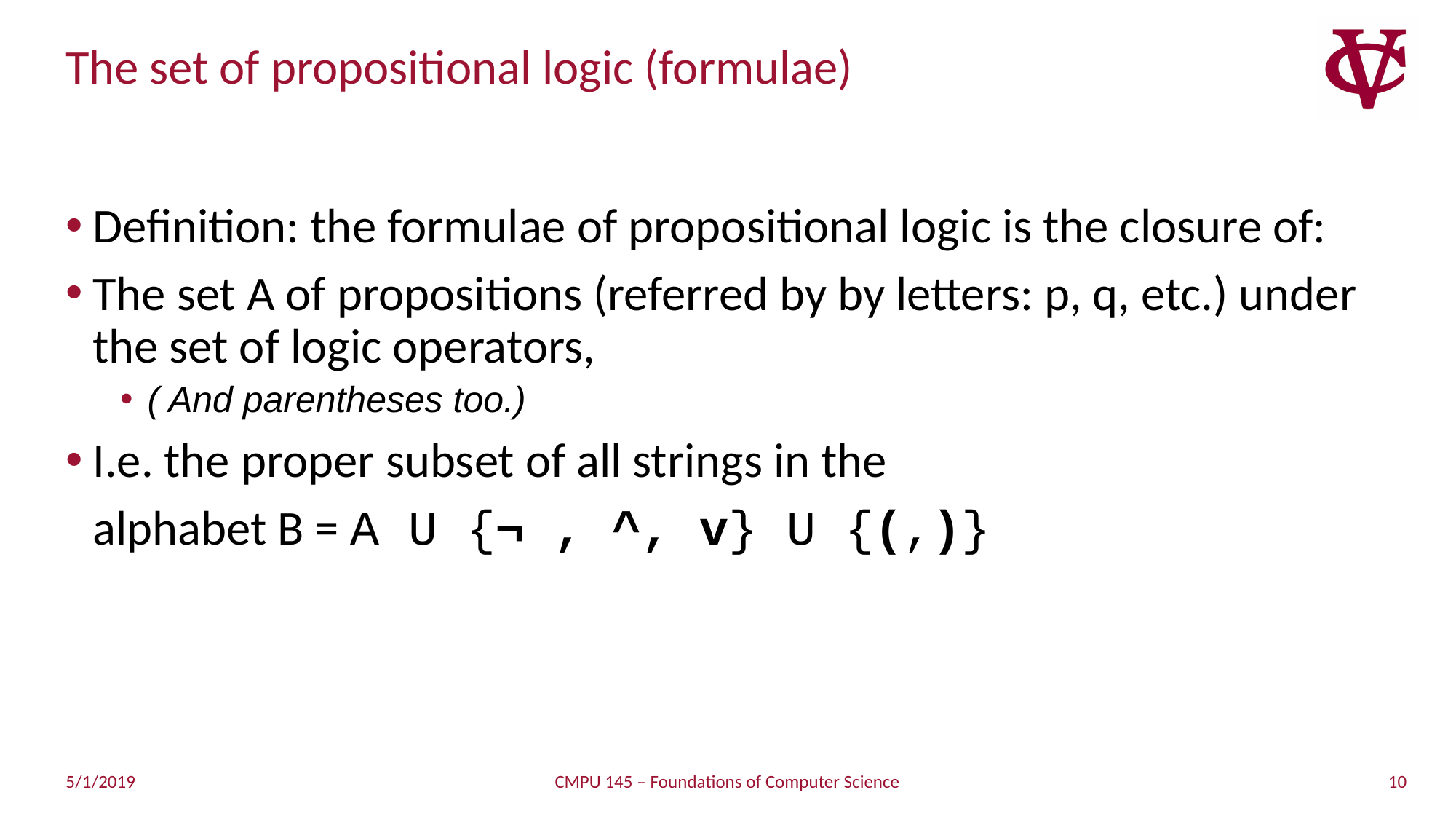

# The set of propositional logic (formulae)

Definition: the formulae of propositional logic is the closure of:
The set A of propositions (referred by by letters: p, q, etc.) under the set of logic operators,
( And parentheses too.)
I.e. the proper subset of all strings in the
	alphabet B = A U {¬ , ^, v} U {(,)}

10
5/1/2019
CMPU 145 – Foundations of Computer Science